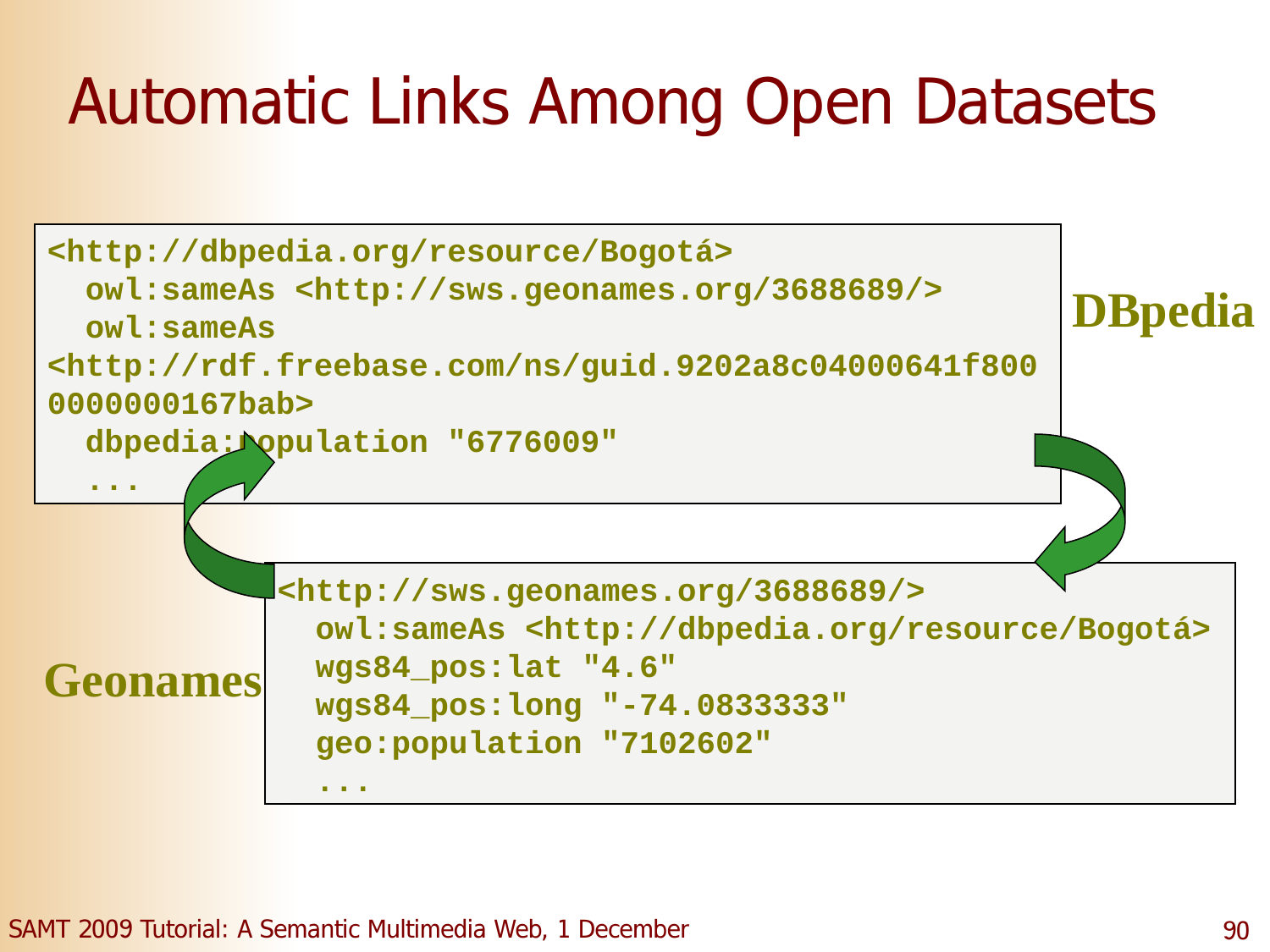

# Automatic Links Among Open Datasets
<http://dbpedia.org/resource/Bogotá>
  owl:sameAs <http://sws.geonames.org/3688689/>
  owl:sameAs <http://rdf.freebase.com/ns/guid.9202a8c04000641f8000000000167bab>
  dbpedia:population "6776009"
  ...
DBpedia

<http://sws.geonames.org/3688689/>
  owl:sameAs <http://dbpedia.org/resource/Bogotá>
  wgs84_pos:lat "4.6"
  wgs84_pos:long "-74.0833333"
  geo:population "7102602"
  ...
Geonames
SAMT 2009 Tutorial: A Semantic Multimedia Web, 1 December
90